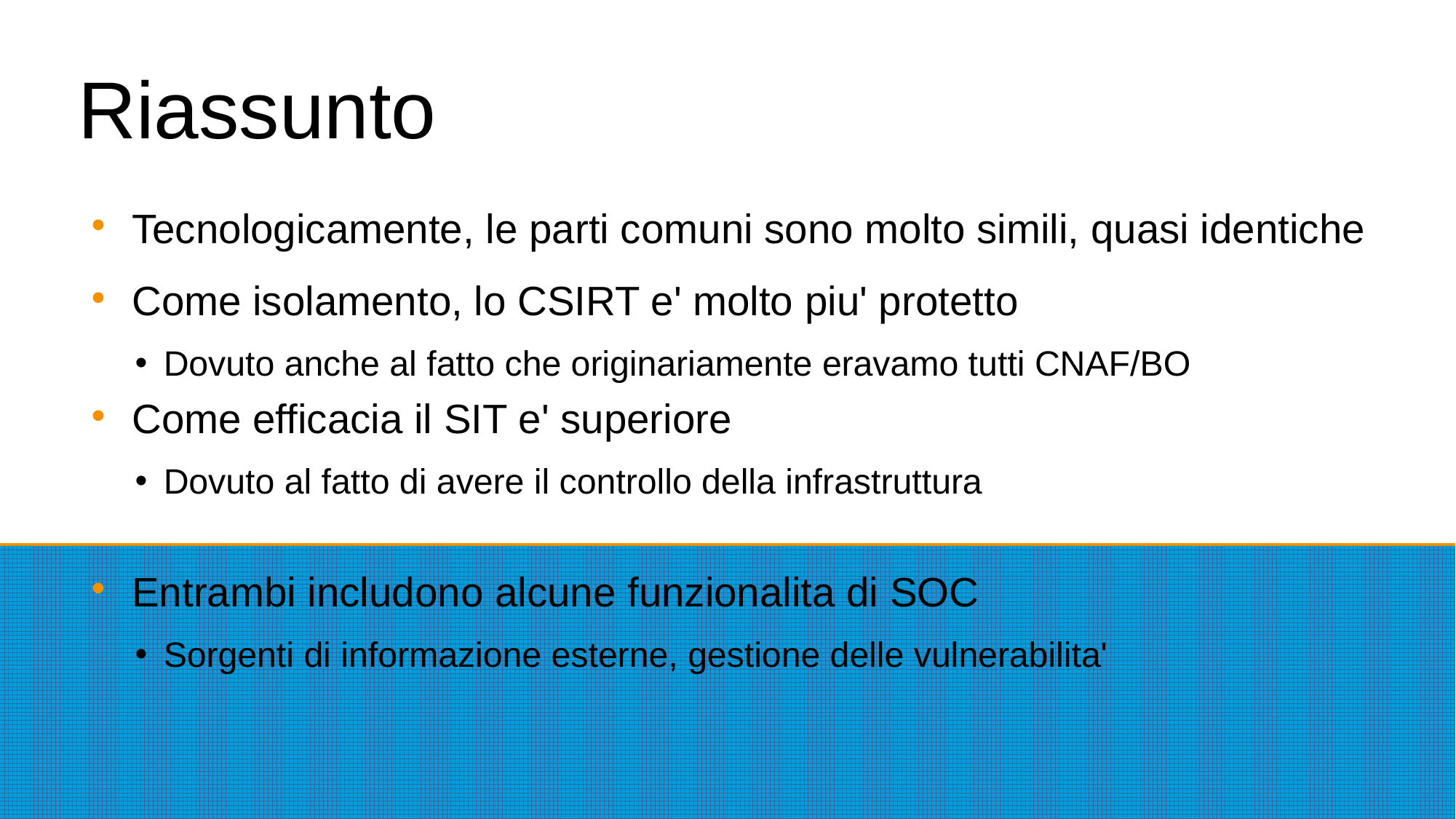

# Riassunto
Tecnologicamente, le parti comuni sono molto simili, quasi identiche
Come isolamento, lo CSIRT e' molto piu' protetto
Dovuto anche al fatto che originariamente eravamo tutti CNAF/BO
Come efficacia il SIT e' superiore
Dovuto al fatto di avere il controllo della infrastruttura

Entrambi includono alcune funzionalita di SOC
Sorgenti di informazione esterne, gestione delle vulnerabilita'